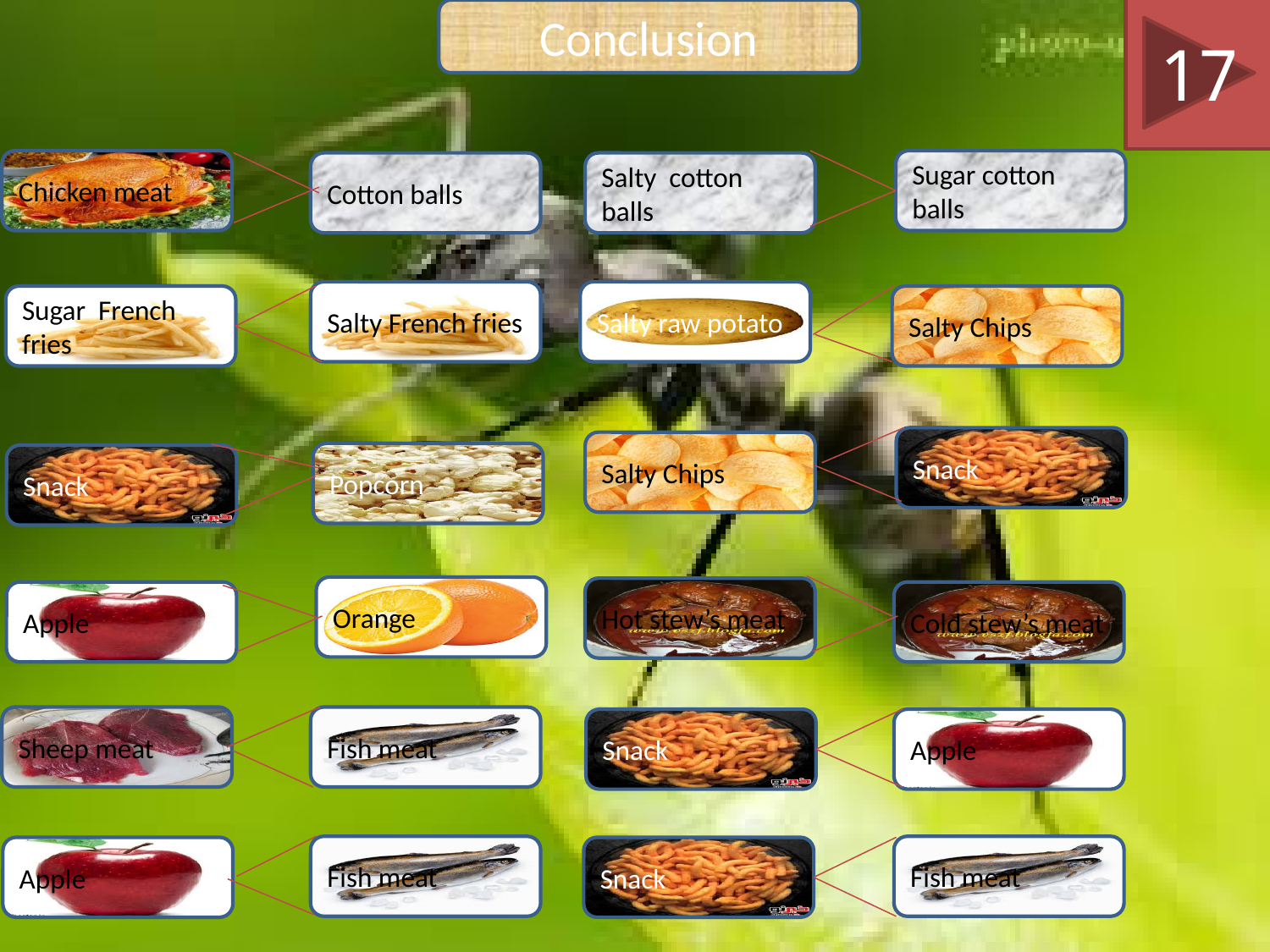

17
Conclusion
Chicken meat
Sugar cotton balls
Cotton balls
Salty  cotton balls
Salty raw potato
Salty French fries
Sugar  French fries
Salty Chips
Snack
Salty Chips
Popcorn
Snack
Orange
Hot stew’s meat
Apple
Cold stew’s meat
Sheep meat
Fish meat
Snack
Apple
Fish meat
Fish meat
Apple
Snack